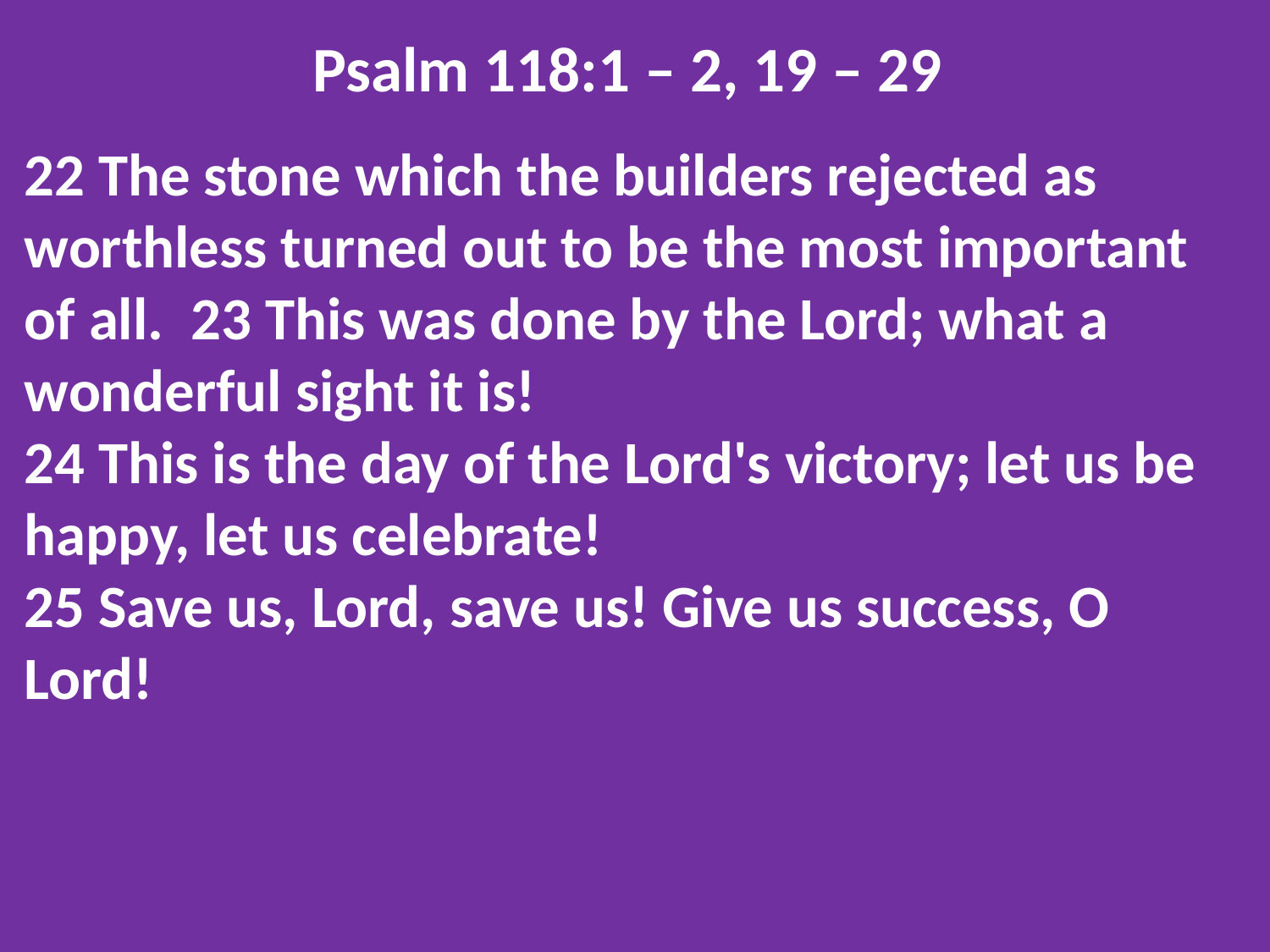

Psalm 118:1 – 2, 19 – 29

22 The stone which the builders rejected as worthless turned out to be the most important of all.  23 This was done by the Lord; what a wonderful sight it is!
24 This is the day of the Lord's victory; let us be happy, let us celebrate!
25 Save us, Lord, save us! Give us success, O Lord!